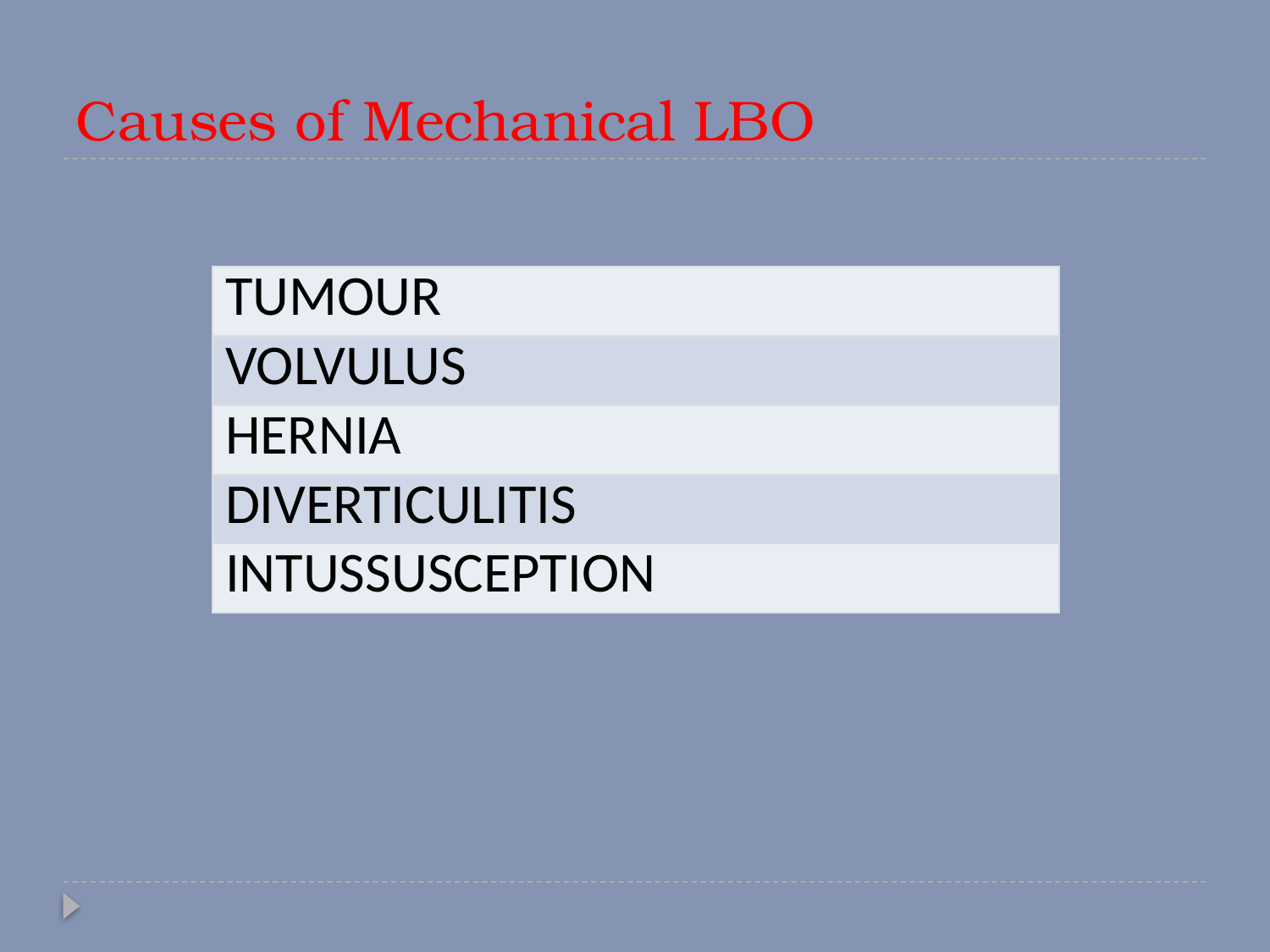

# Causes of Mechanical LBO
| TUMOUR |
| --- |
| VOLVULUS |
| HERNIA |
| DIVERTICULITIS |
| INTUSSUSCEPTION |